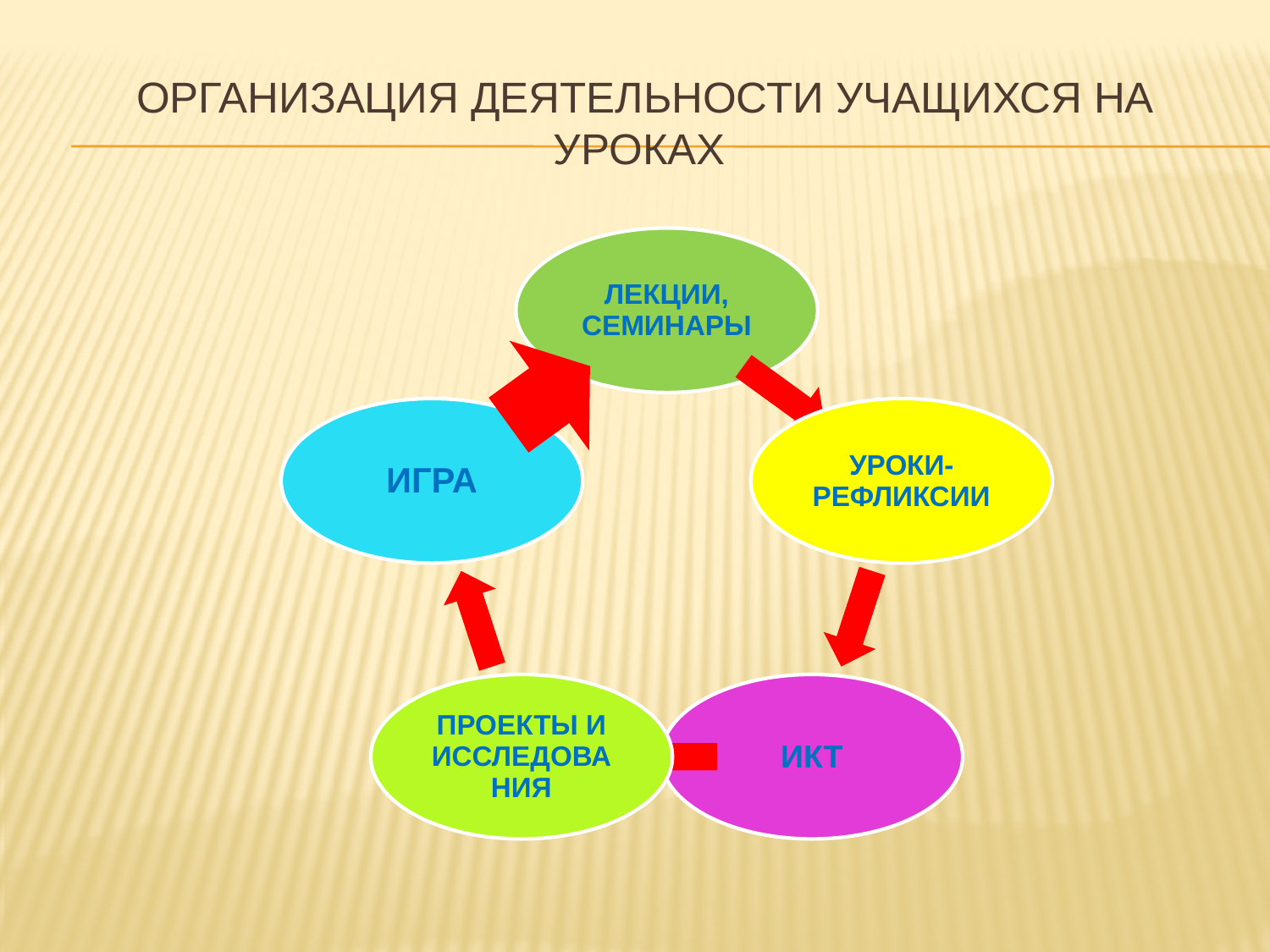

# Организация деятельности учащихся на уроках
ЛЕКЦИИ,
СЕМИНАРЫ
УРОКИ- РЕФЛИКСИИ
ИКТ
ПРОЕКТЫ И ИССЛЕДОВАНИЯ
ИГРА